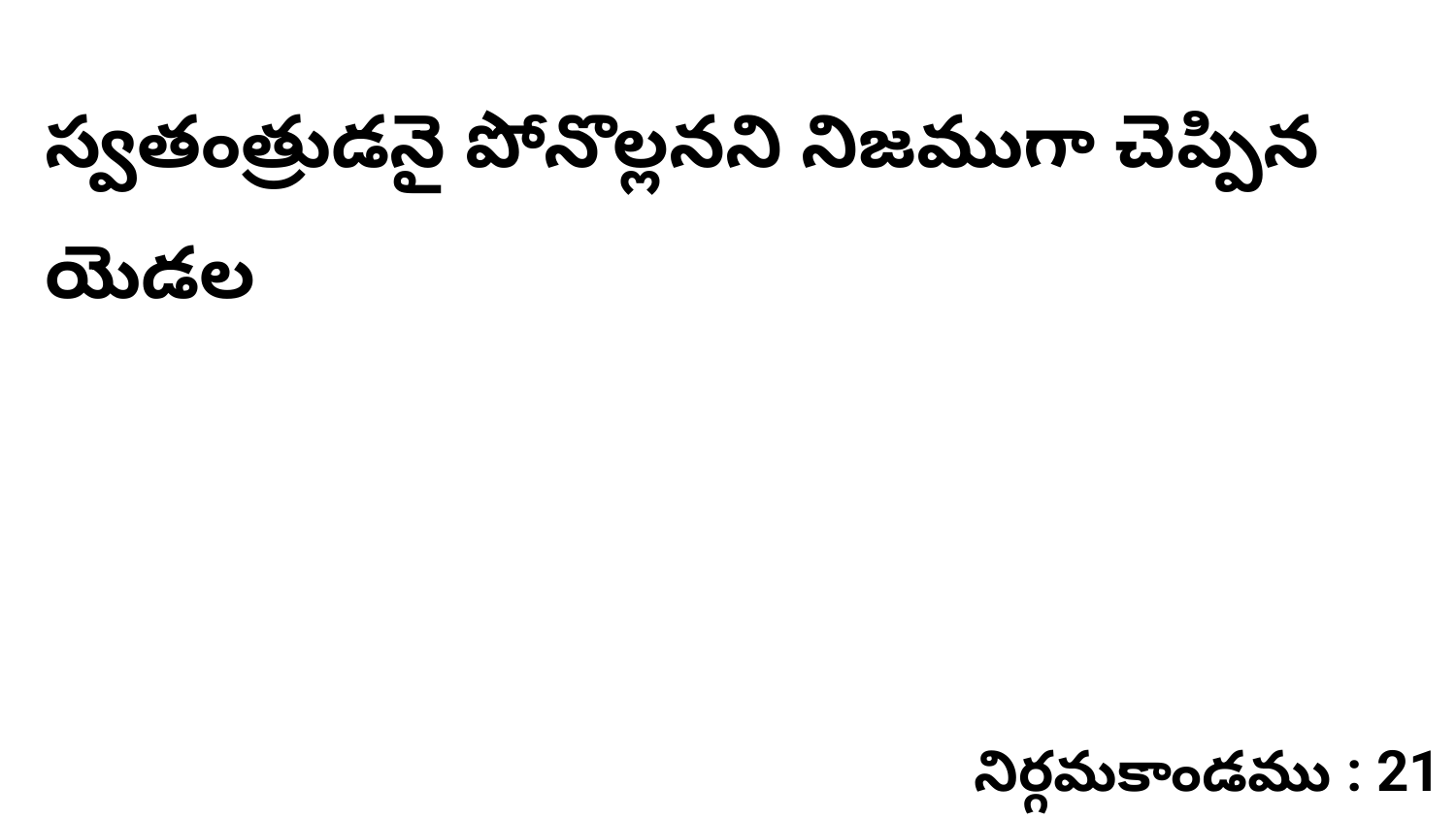

స్వతంత్రుడనై పోనొల్లనని నిజముగా చెప్పిన యెడల
నిర్గమకాండము : 21